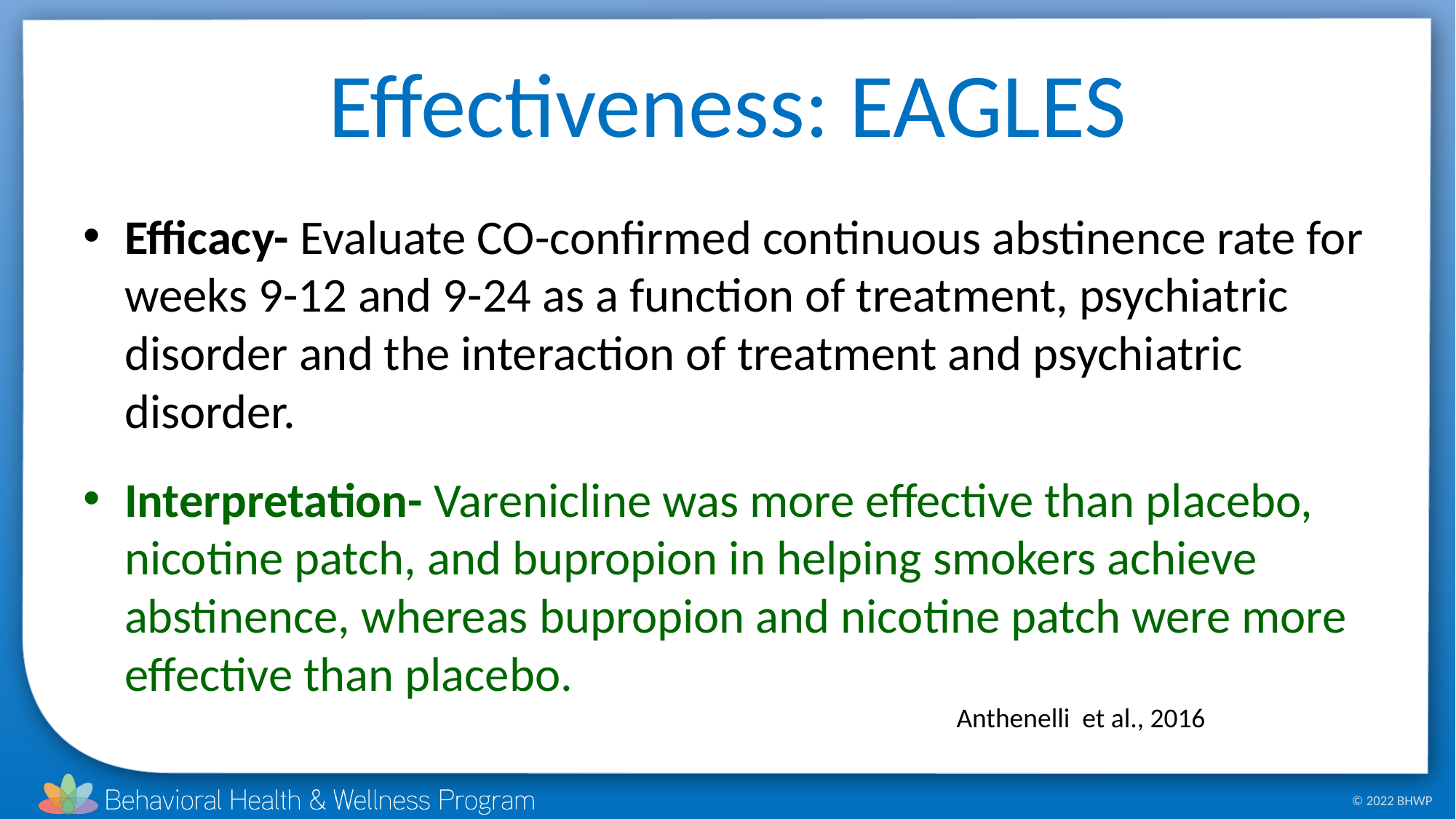

# Effectiveness: EAGLES
Efficacy- Evaluate CO-confirmed continuous abstinence rate for weeks 9-12 and 9-24 as a function of treatment, psychiatric disorder and the interaction of treatment and psychiatric disorder.
Interpretation- Varenicline was more effective than placebo, nicotine patch, and bupropion in helping smokers achieve abstinence, whereas bupropion and nicotine patch were more effective than placebo.

Anthenelli  et al., 2016